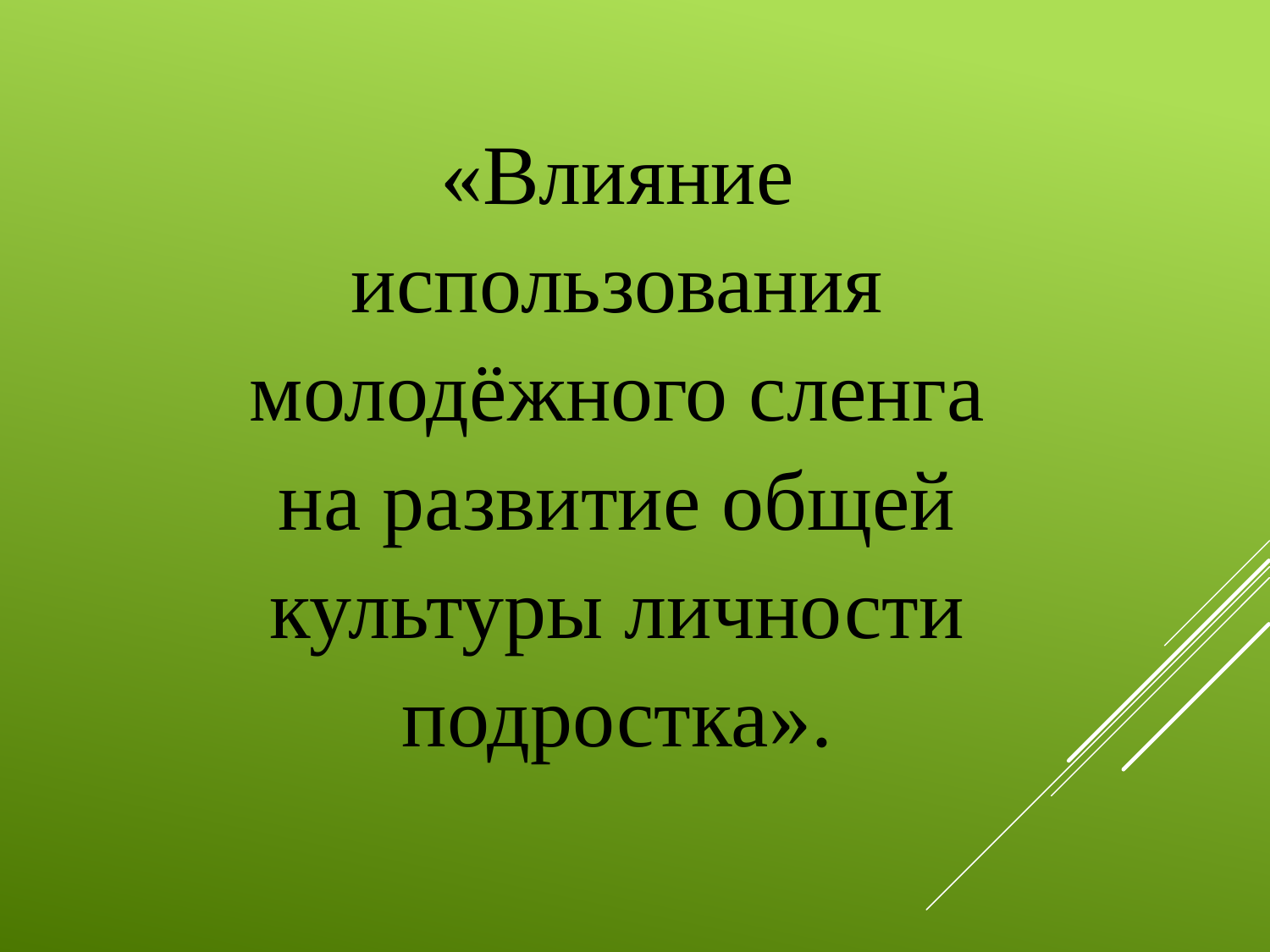

«Влияние использования молодёжного сленга на развитие общей культуры личности подростка».